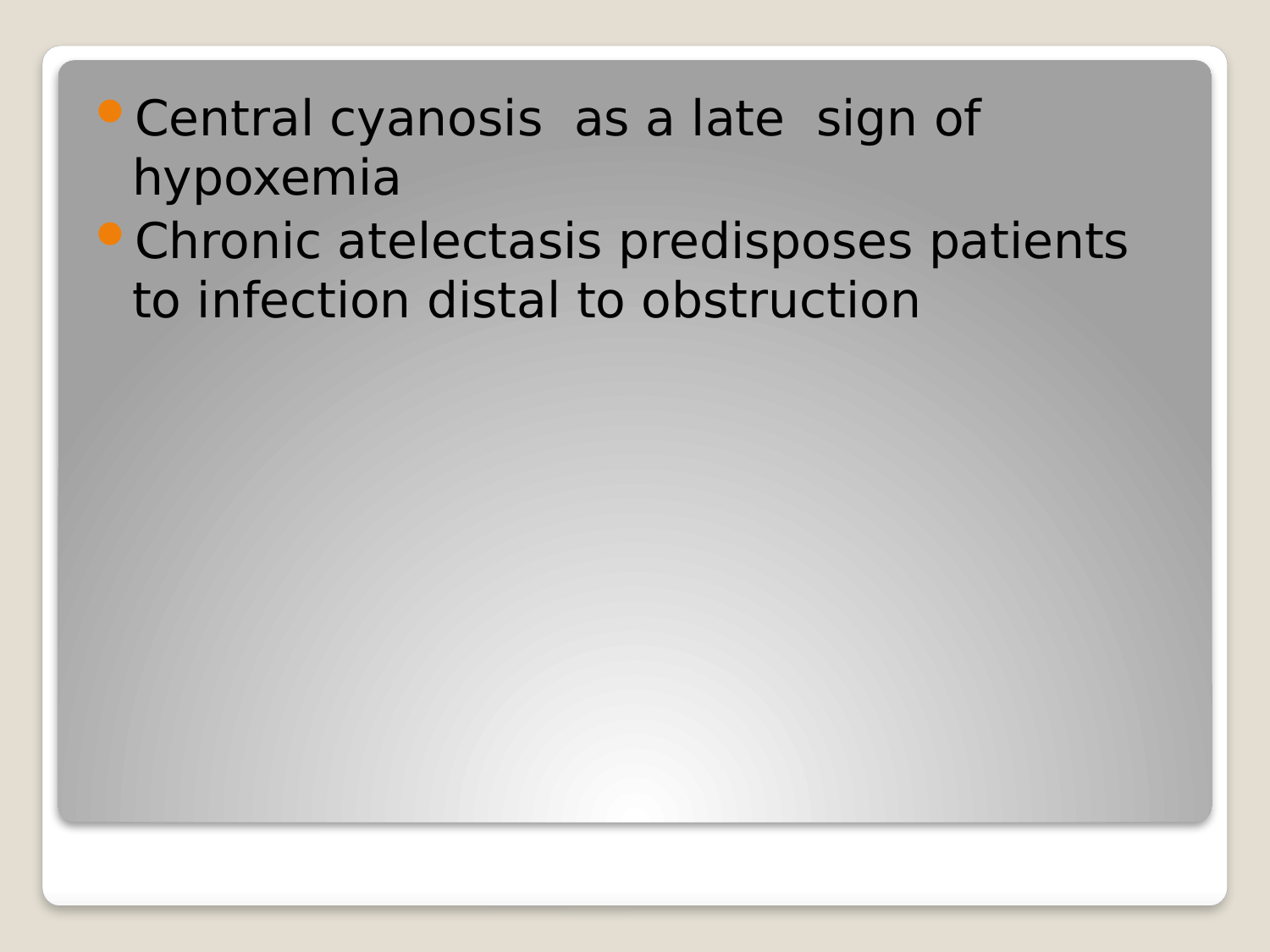

Central cyanosis  as a late  sign of hypoxemia
Chronic atelectasis predisposes patients to infection distal to obstruction